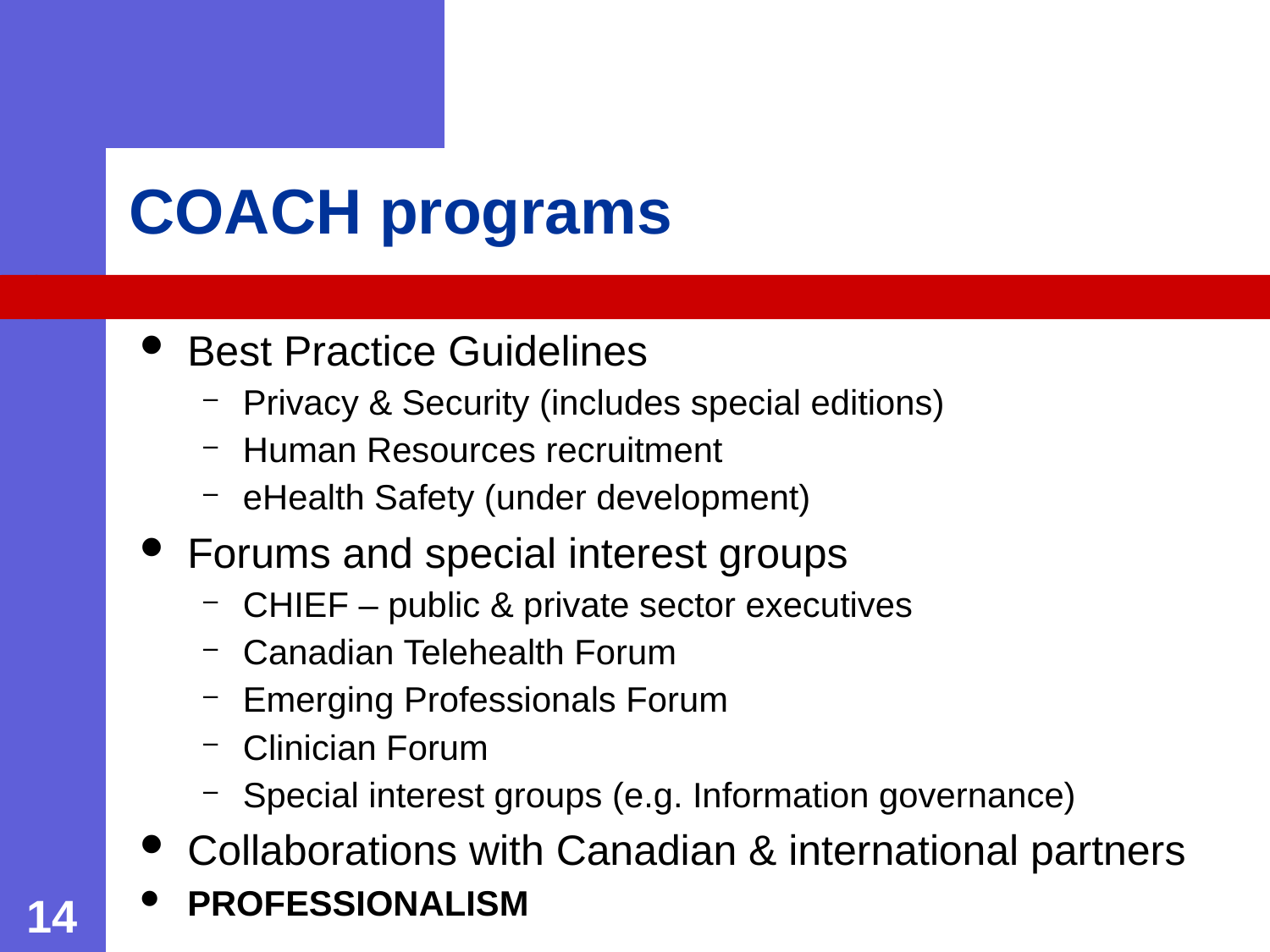

# COACH programs
Best Practice Guidelines
Privacy & Security (includes special editions)
Human Resources recruitment
eHealth Safety (under development)
Forums and special interest groups
CHIEF – public & private sector executives
Canadian Telehealth Forum
Emerging Professionals Forum
Clinician Forum
Special interest groups (e.g. Information governance)
Collaborations with Canadian & international partners
PROFESSIONALISM
14